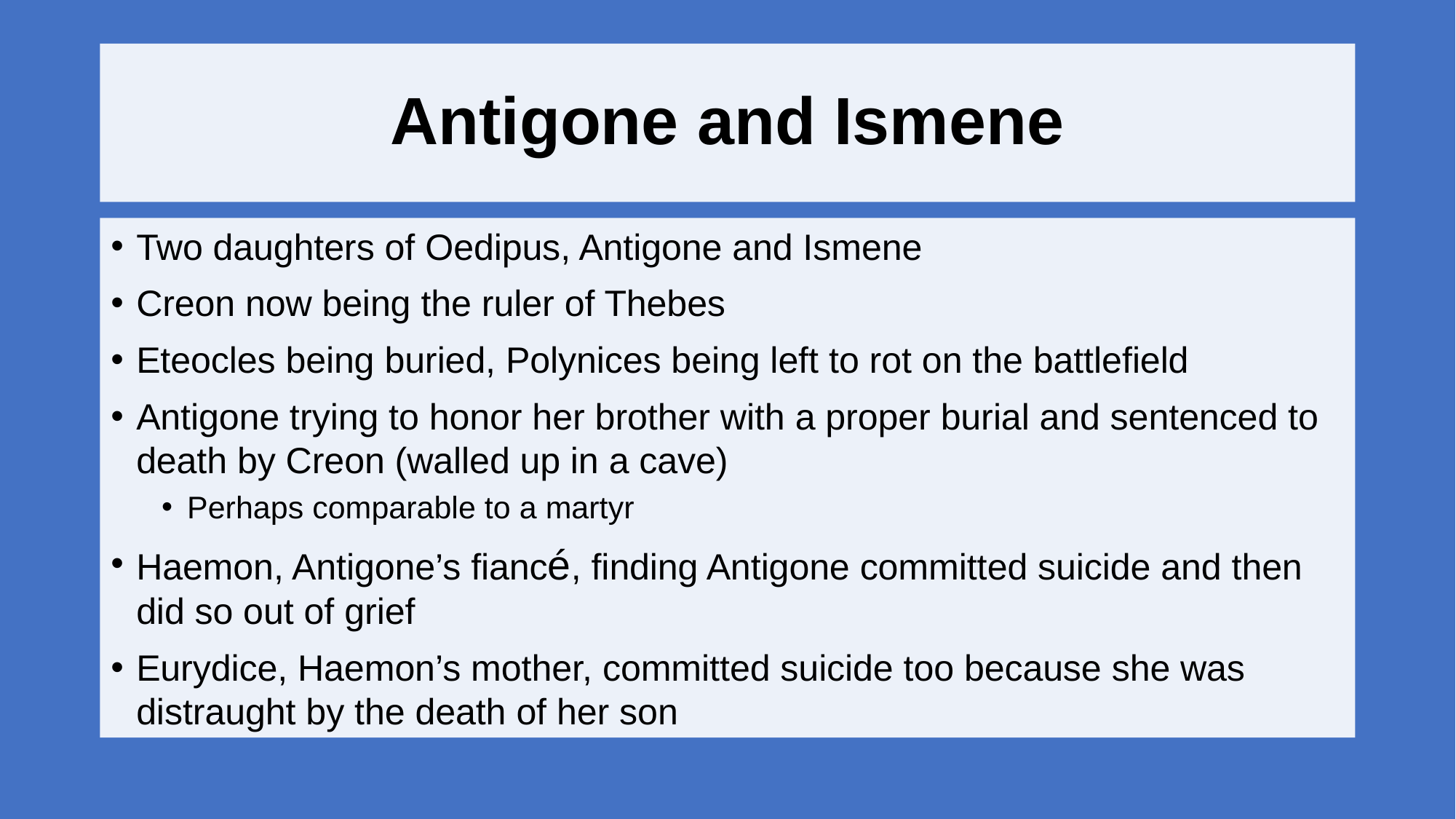

# Antigone and Ismene
Two daughters of Oedipus, Antigone and Ismene
Creon now being the ruler of Thebes
Eteocles being buried, Polynices being left to rot on the battlefield
Antigone trying to honor her brother with a proper burial and sentenced to death by Creon (walled up in a cave)
Perhaps comparable to a martyr
Haemon, Antigone’s fiancé, finding Antigone committed suicide and then did so out of grief
Eurydice, Haemon’s mother, committed suicide too because she was distraught by the death of her son